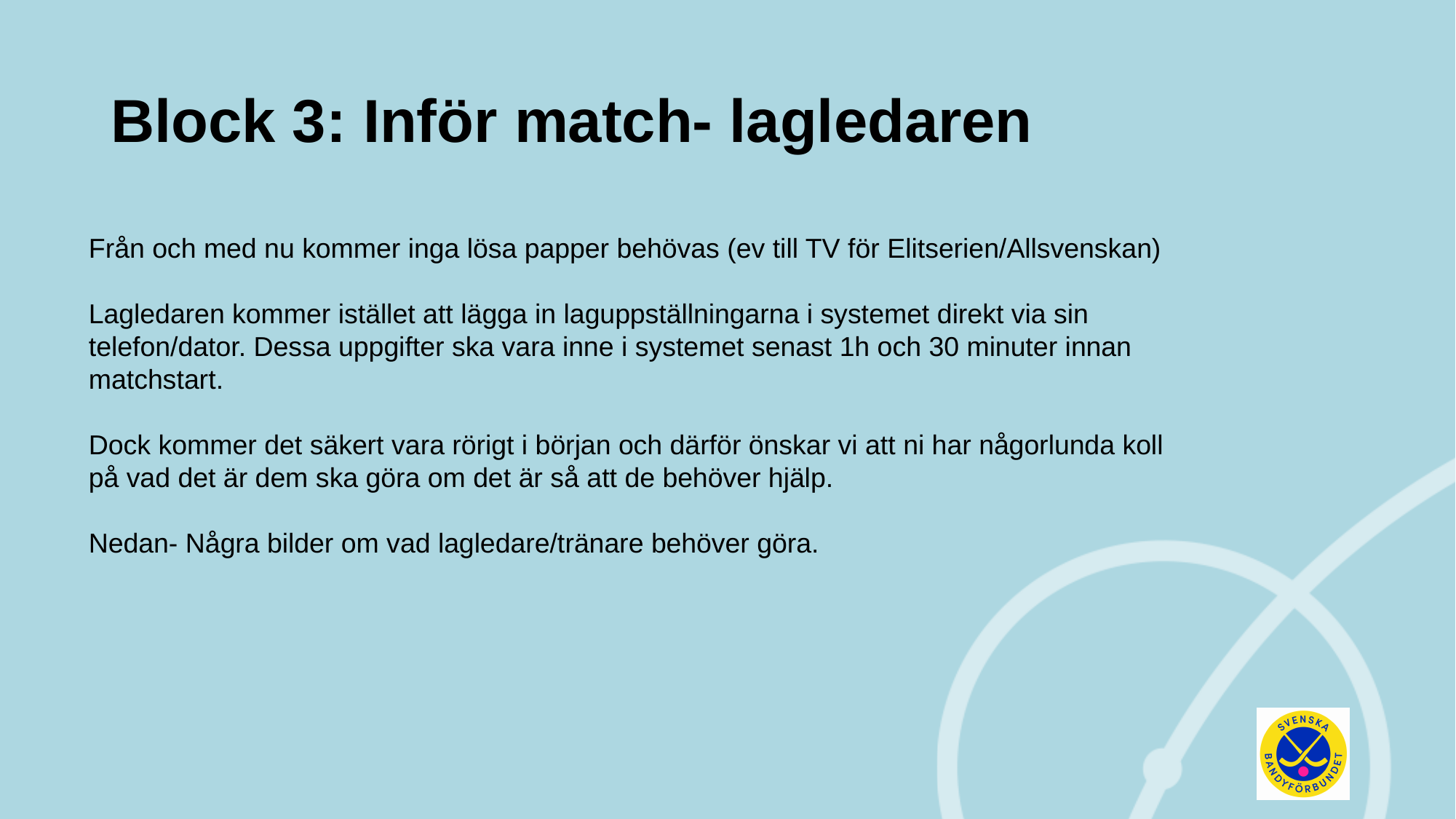

# Block 3: Inför match- lagledaren

Från och med nu kommer inga lösa papper behövas (ev till TV för Elitserien/Allsvenskan)

Lagledaren kommer istället att lägga in laguppställningarna i systemet direkt via sin telefon/dator. Dessa uppgifter ska vara inne i systemet senast 1h och 30 minuter innan matchstart.

Dock kommer det säkert vara rörigt i början och därför önskar vi att ni har någorlunda koll på vad det är dem ska göra om det är så att de behöver hjälp.

Nedan- Några bilder om vad lagledare/tränare behöver göra.